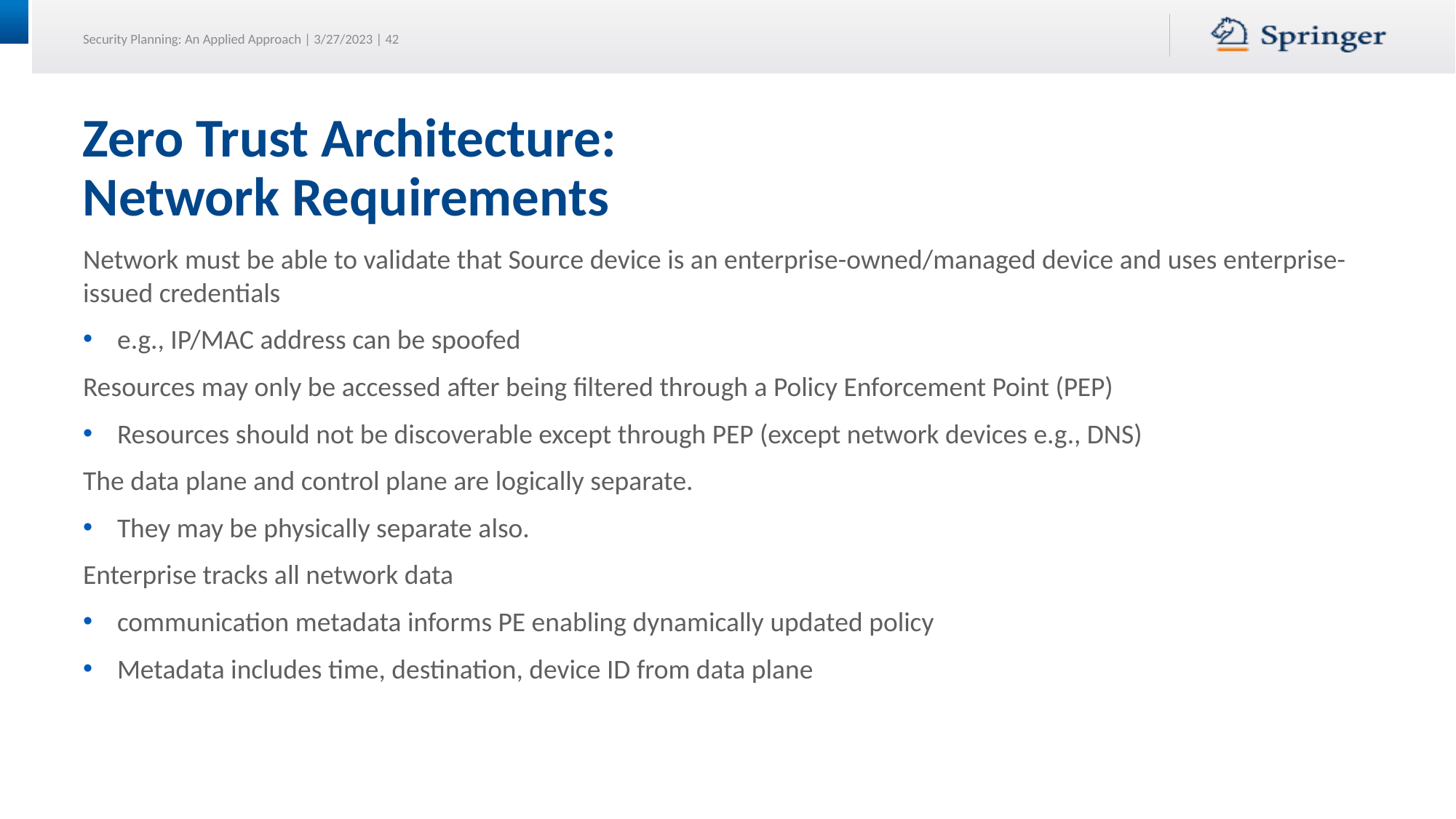

# Zero Trust Architecture: Network Requirements
Network must be able to validate that Source device is an enterprise-owned/managed device and uses enterprise-issued credentials
e.g., IP/MAC address can be spoofed
Resources may only be accessed after being filtered through a Policy Enforcement Point (PEP)
Resources should not be discoverable except through PEP (except network devices e.g., DNS)
The data plane and control plane are logically separate.
They may be physically separate also.
Enterprise tracks all network data
communication metadata informs PE enabling dynamically updated policy
Metadata includes time, destination, device ID from data plane